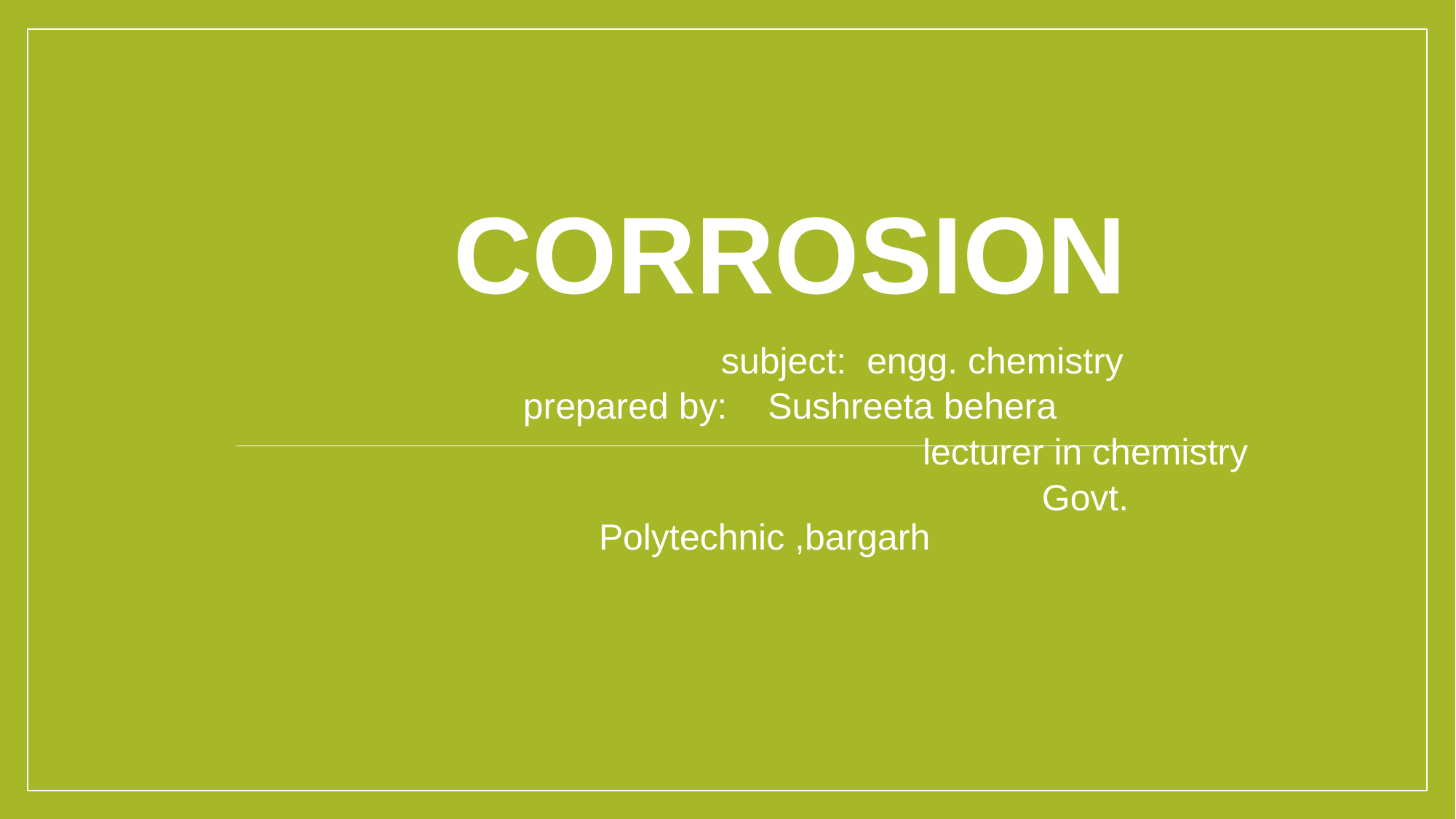

# CORROSION
                                subject:  engg. chemistry
     prepared by:    Sushreeta behera
                                                               lecturer in chemistry
                                                               Govt. Polytechnic ,bargarh